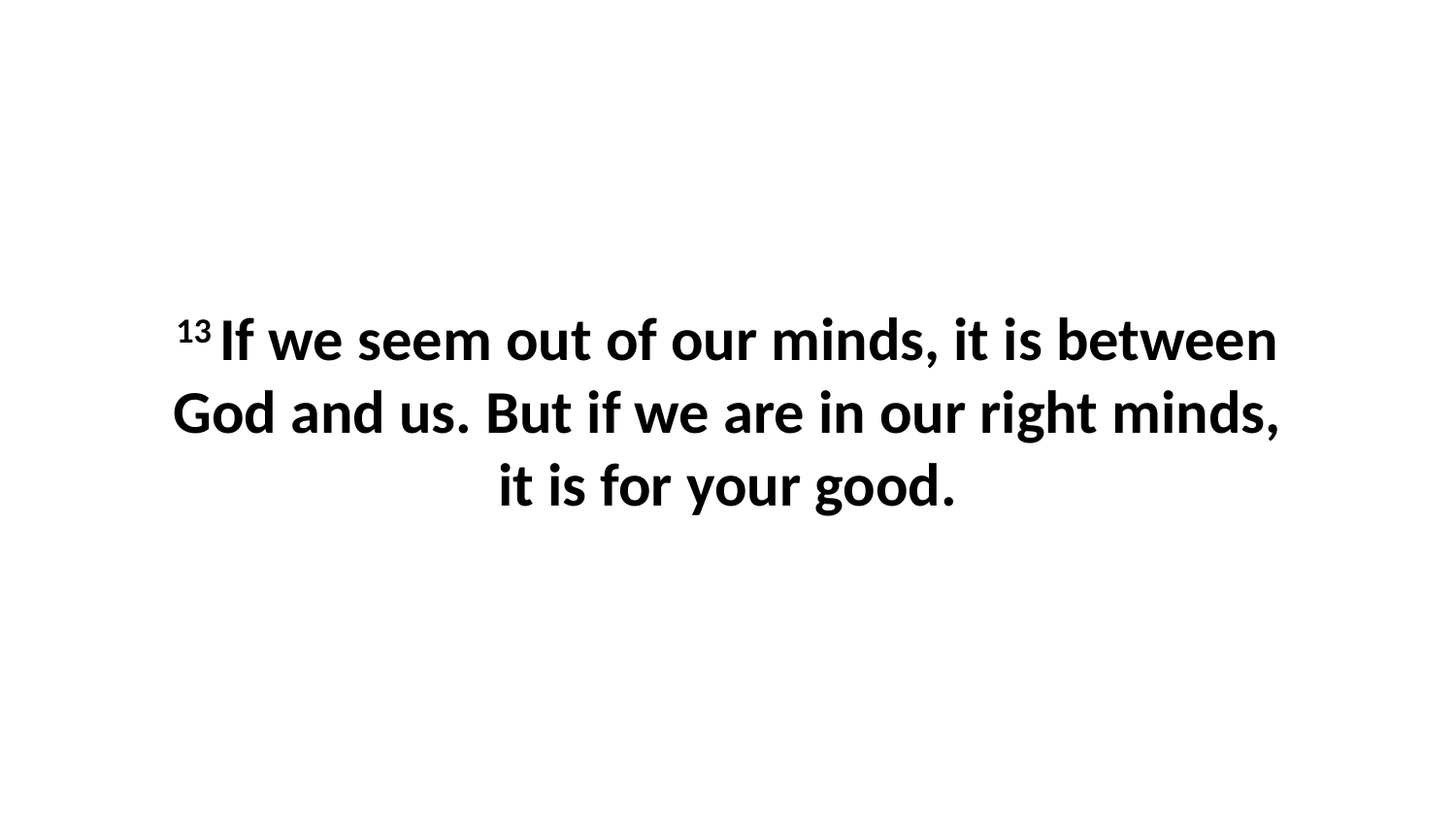

13 If we seem out of our minds, it is between God and us. But if we are in our right minds, it is for your good.